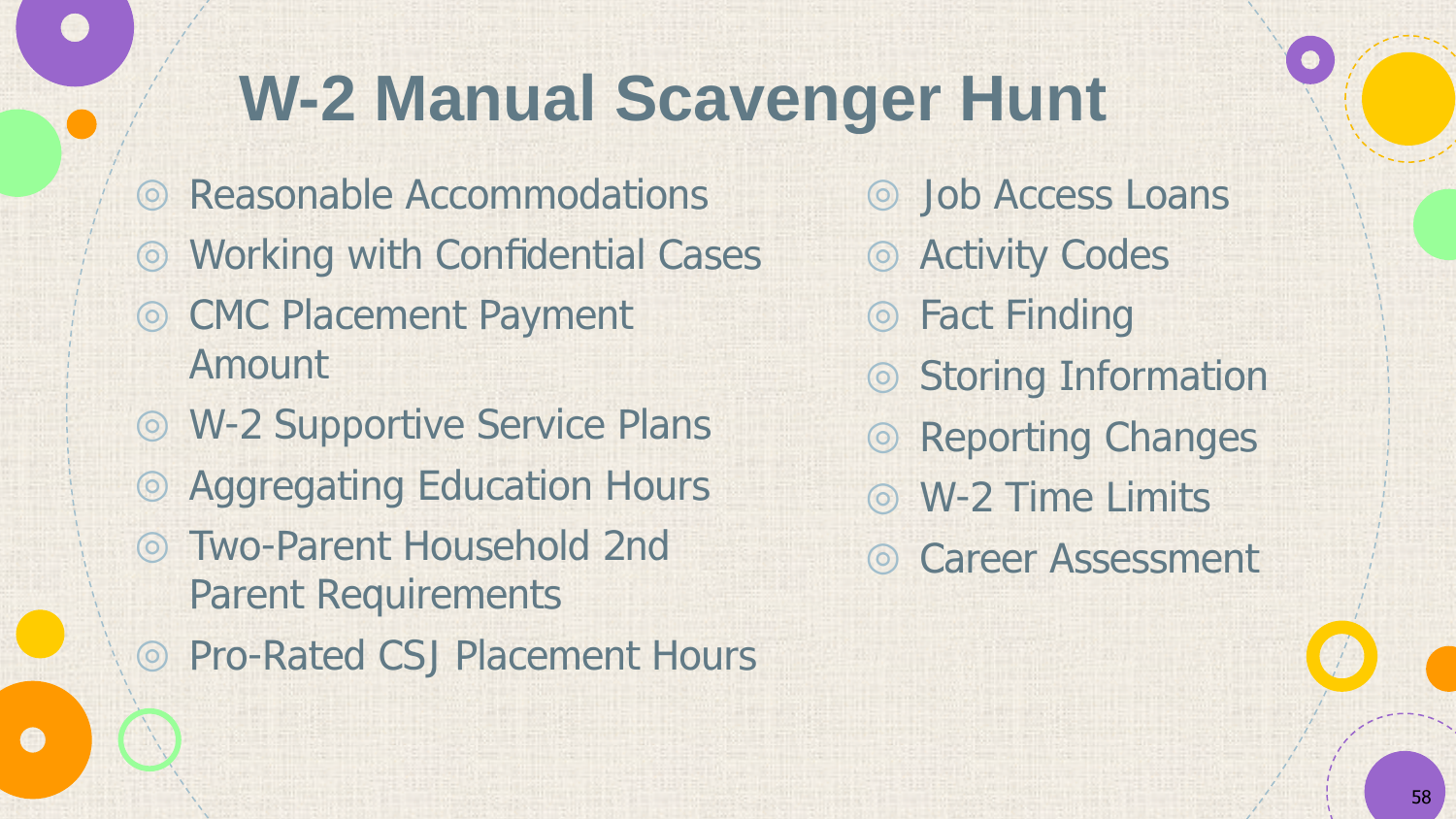

W-2 Manual Scavenger Hunt
Reasonable Accommodations
Working with Confidential Cases
CMC Placement Payment Amount
W-2 Supportive Service Plans
Aggregating Education Hours
Two-Parent Household 2nd Parent Requirements
Pro-Rated CSJ Placement Hours

Job Access Loans
Activity Codes
Fact Finding
Storing Information
Reporting Changes
W-2 Time Limits
Career Assessment
58